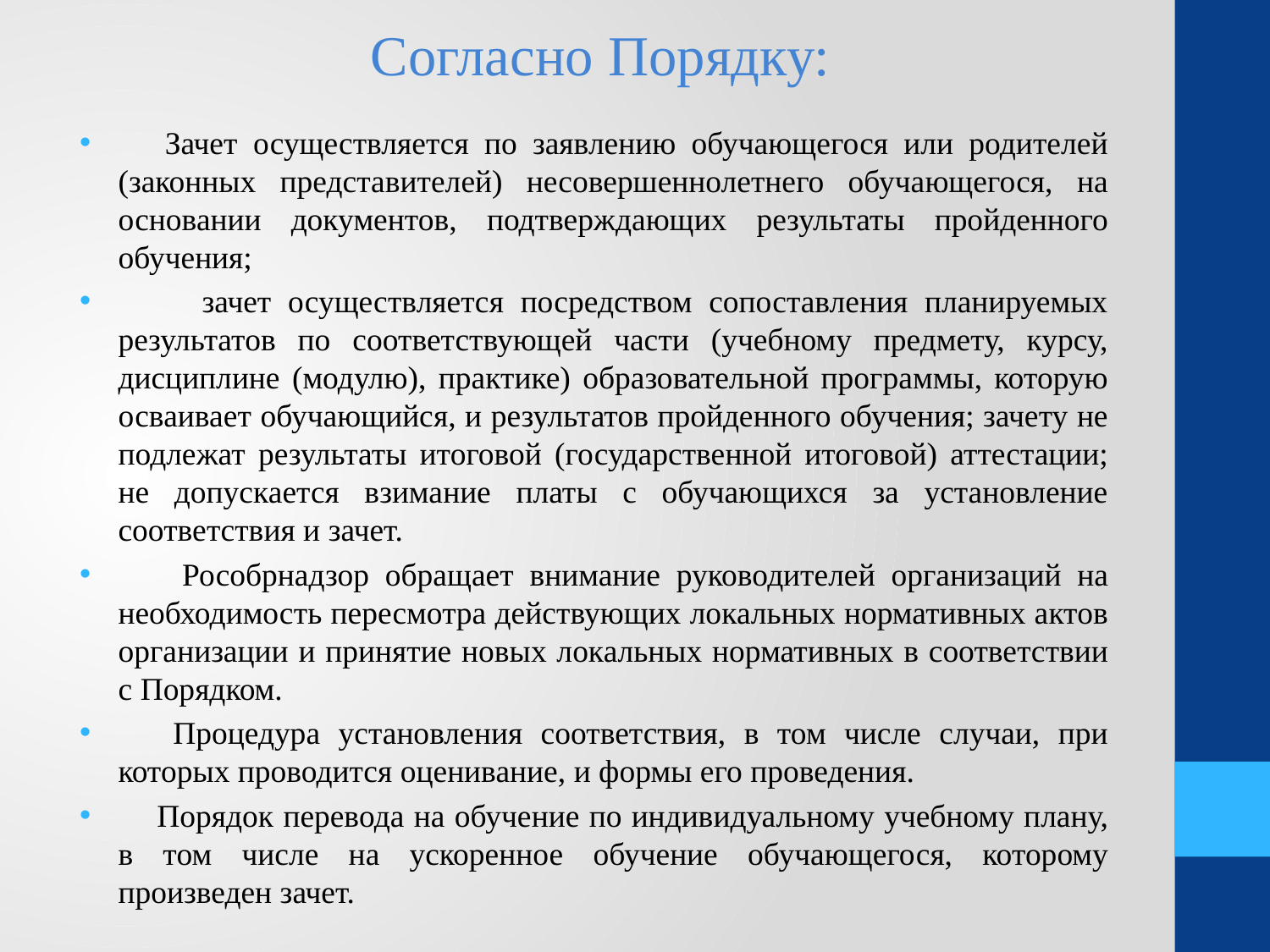

# Согласно Порядку:
   Зачет осуществляется по заявлению обучающегося или родителей (законных представителей) несовершеннолетнего обучающегося, на основании документов, подтверждающих результаты пройденного обучения;
     зачет осуществляется посредством сопоставления планируемых результатов по соответствующей части (учебному предмету, курсу, дисциплине (модулю), практике) образовательной программы, которую осваивает обучающийся, и результатов пройденного обучения; зачету не подлежат результаты итоговой (государственной итоговой) аттестации; не допускается взимание платы с обучающихся за установление соответствия и зачет.
    Рособрнадзор обращает внимание руководителей организаций на необходимость пересмотра действующих локальных нормативных актов организации и принятие новых локальных нормативных в соответствии с Порядком.
   Процедура установления соответствия, в том числе случаи, при которых проводится оценивание, и формы его проведения.
    Порядок перевода на обучение по индивидуальному учебному плану, в том числе на ускоренное обучение обучающегося, которому произведен зачет.